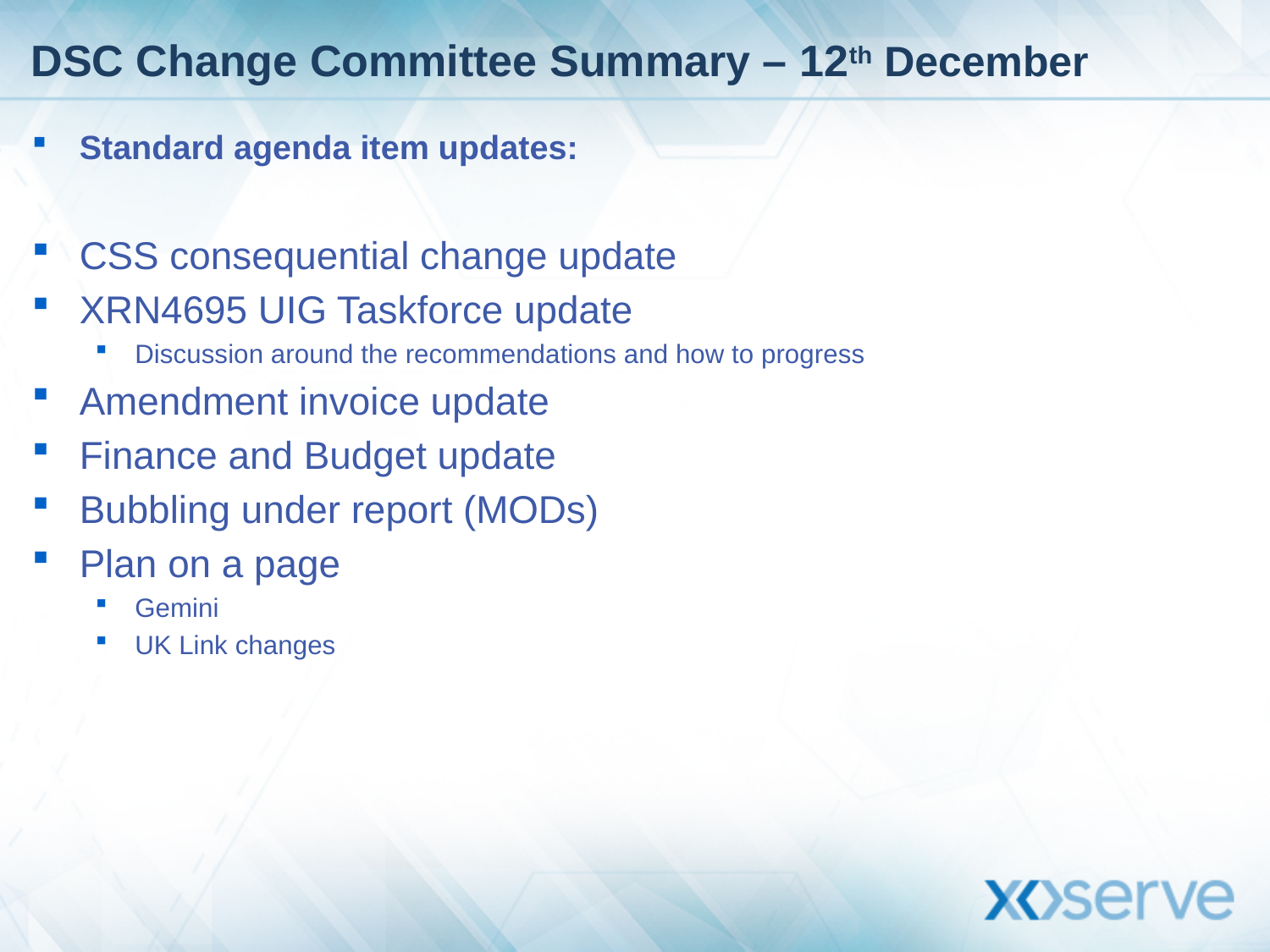

# DSC Change Committee Summary – 12th December
Standard agenda item updates:

CSS consequential change update
XRN4695 UIG Taskforce update
Discussion around the recommendations and how to progress
Amendment invoice update
Finance and Budget update
Bubbling under report (MODs)
Plan on a page
Gemini
UK Link changes